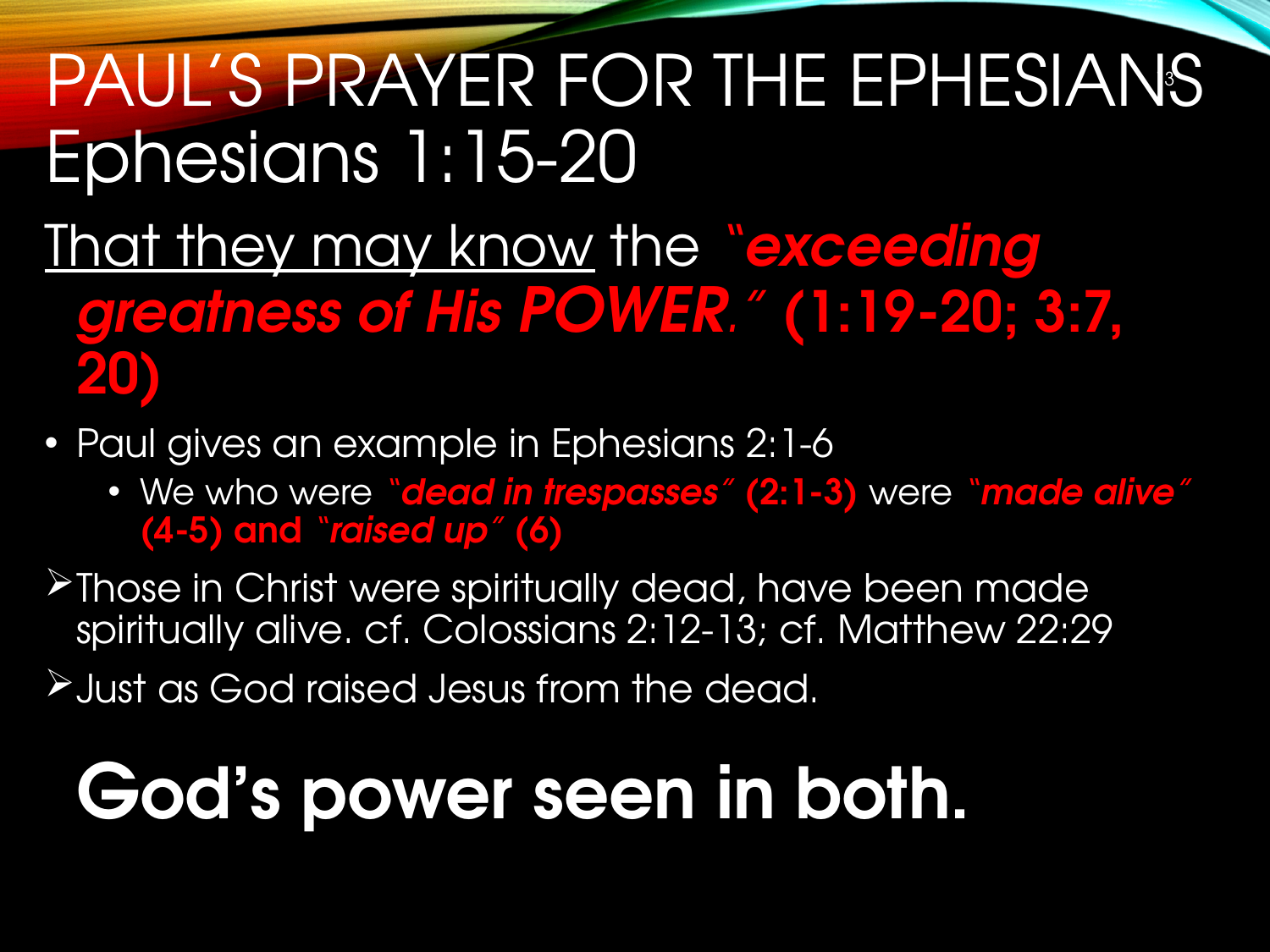

# Paul’s Prayer For The Ephesians Ephesians 1:15-20
13
That they may know the “exceeding greatness of His POWER.” (1:19-20; 3:7, 20)
Paul gives an example in Ephesians 2:1-6
We who were “dead in trespasses” (2:1-3) were “made alive” (4-5) and “raised up” (6)
Those in Christ were spiritually dead, have been made spiritually alive. cf. Colossians 2:12-13; cf. Matthew 22:29
Just as God raised Jesus from the dead.
God’s power seen in both.